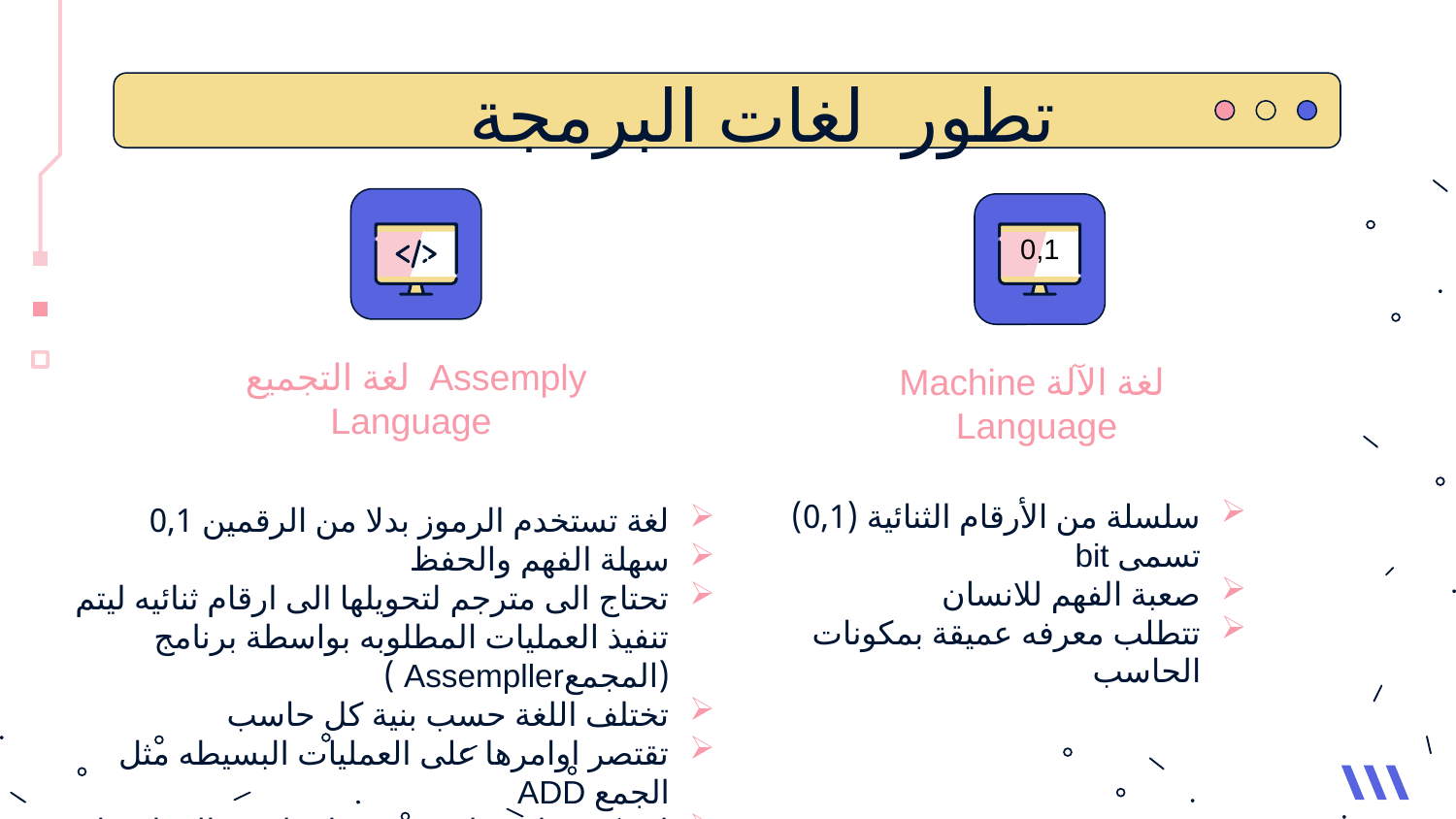

تطور  لغات البرمجة

0,1
لغة التجميع  Assemply Language
لغة الآلة Machine Language
سلسلة من الأرقام الثنائية (0,1) تسمى bit
صعبة الفهم للانسان
تتطلب معرفه عميقة بمكونات الحاسب

لغة تستخدم الرموز بدلا من الرقمين 0,1
سهلة الفهم والحفظ
تحتاج الى مترجم لتحويلها الى ارقام ثنائيه ليتم تنفيذ العمليات المطلوبه بواسطة برنامج (المجمعAssempller )
تختلف اللغة حسب بنية كل حاسب
تقتصر اوامرها على العمليات البسيطه مثل الجمع ADD
لايمكن نقل برنامج من جهازحاسب الى اخر له بنية مختلفه